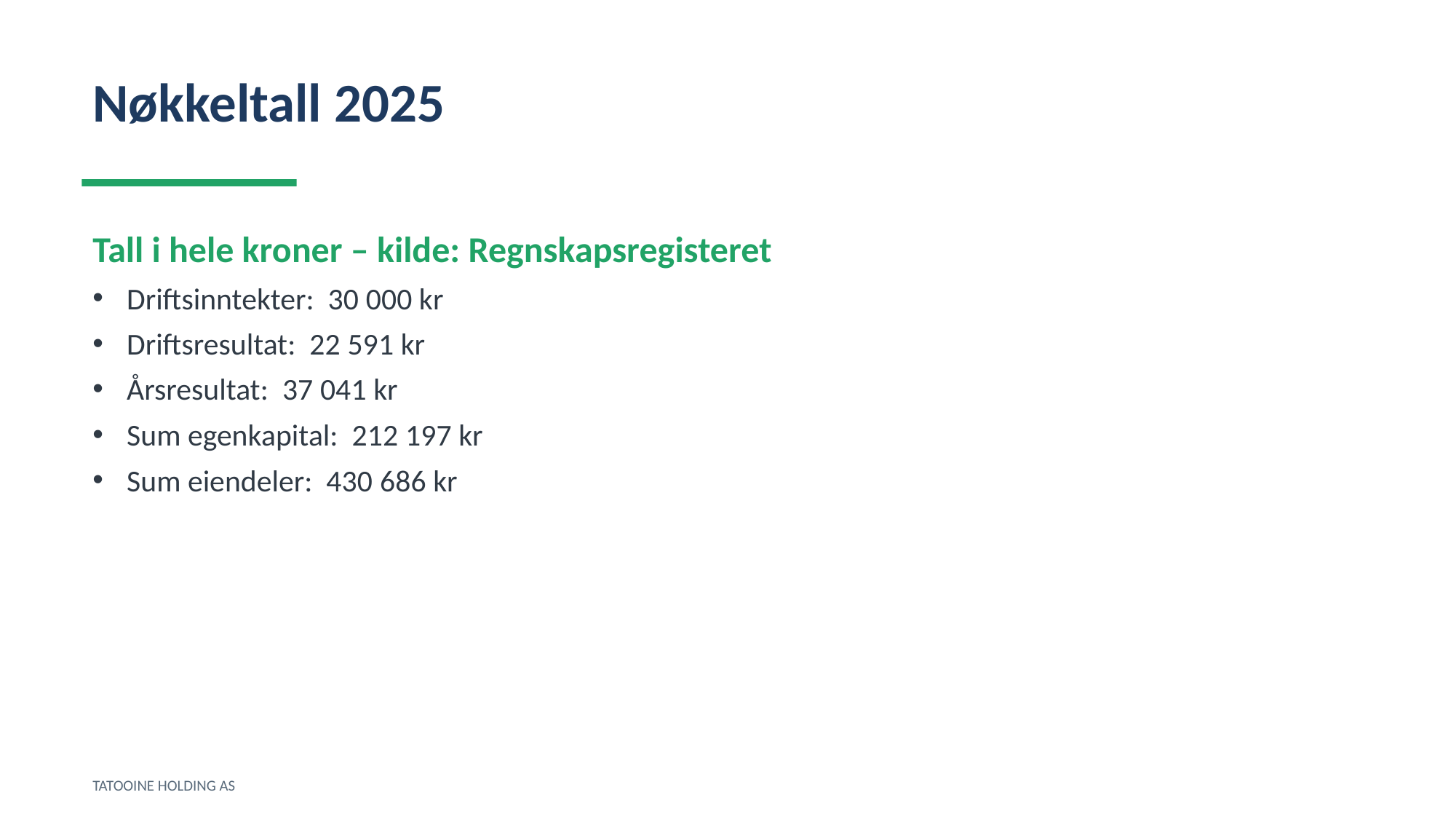

Nøkkeltall 2025

Tall i hele kroner – kilde: Regnskapsregisteret
Driftsinntekter:  30 000 kr
Driftsresultat:  22 591 kr
Årsresultat:  37 041 kr
Sum egenkapital:  212 197 kr
Sum eiendeler:  430 686 kr
TATOOINE HOLDING AS